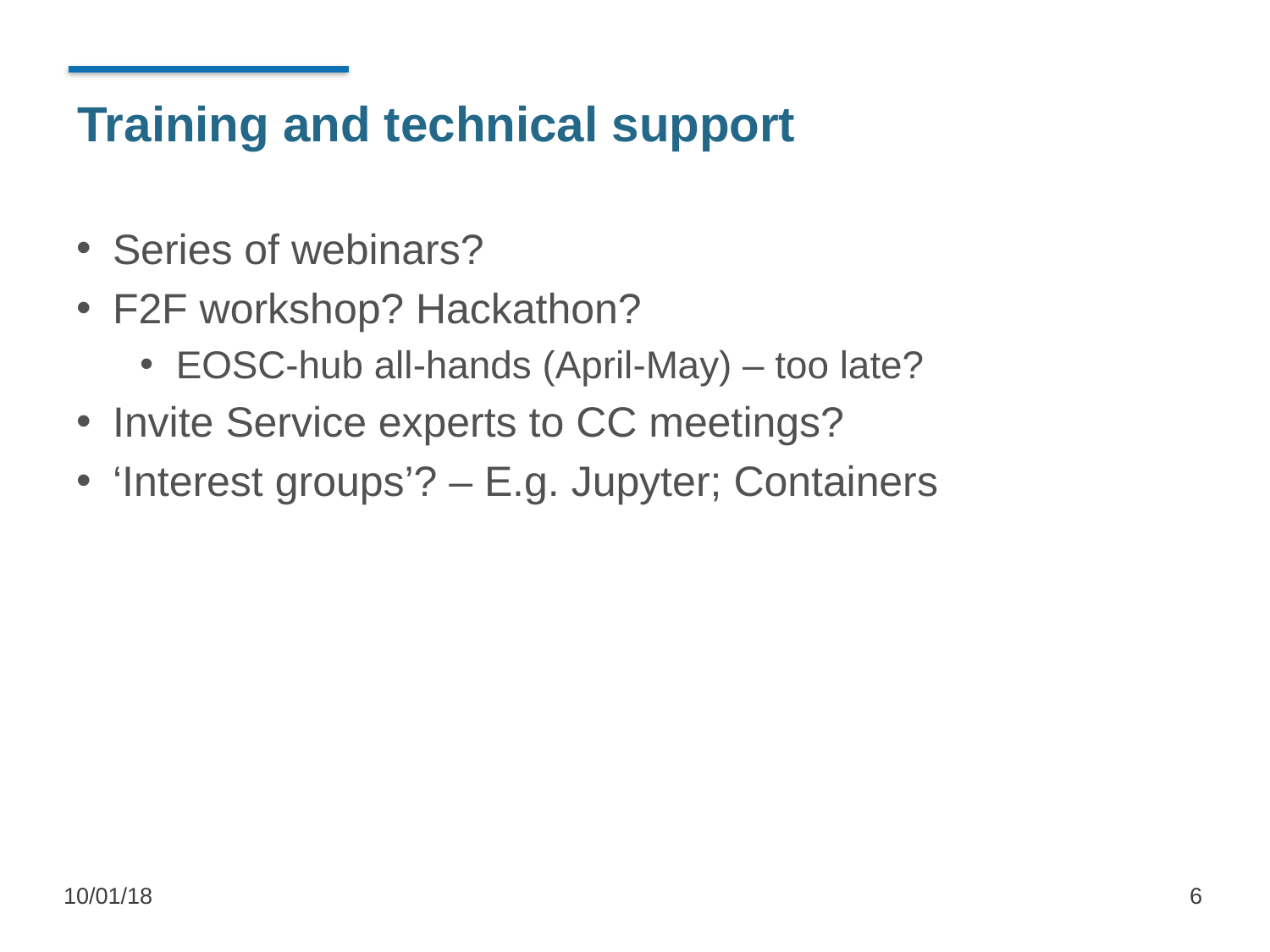

# Training and technical support
Series of webinars?
F2F workshop? Hackathon?
EOSC-hub all-hands (April-May) – too late?
Invite Service experts to CC meetings?
‘Interest groups’? – E.g. Jupyter; Containers

10/01/18
6